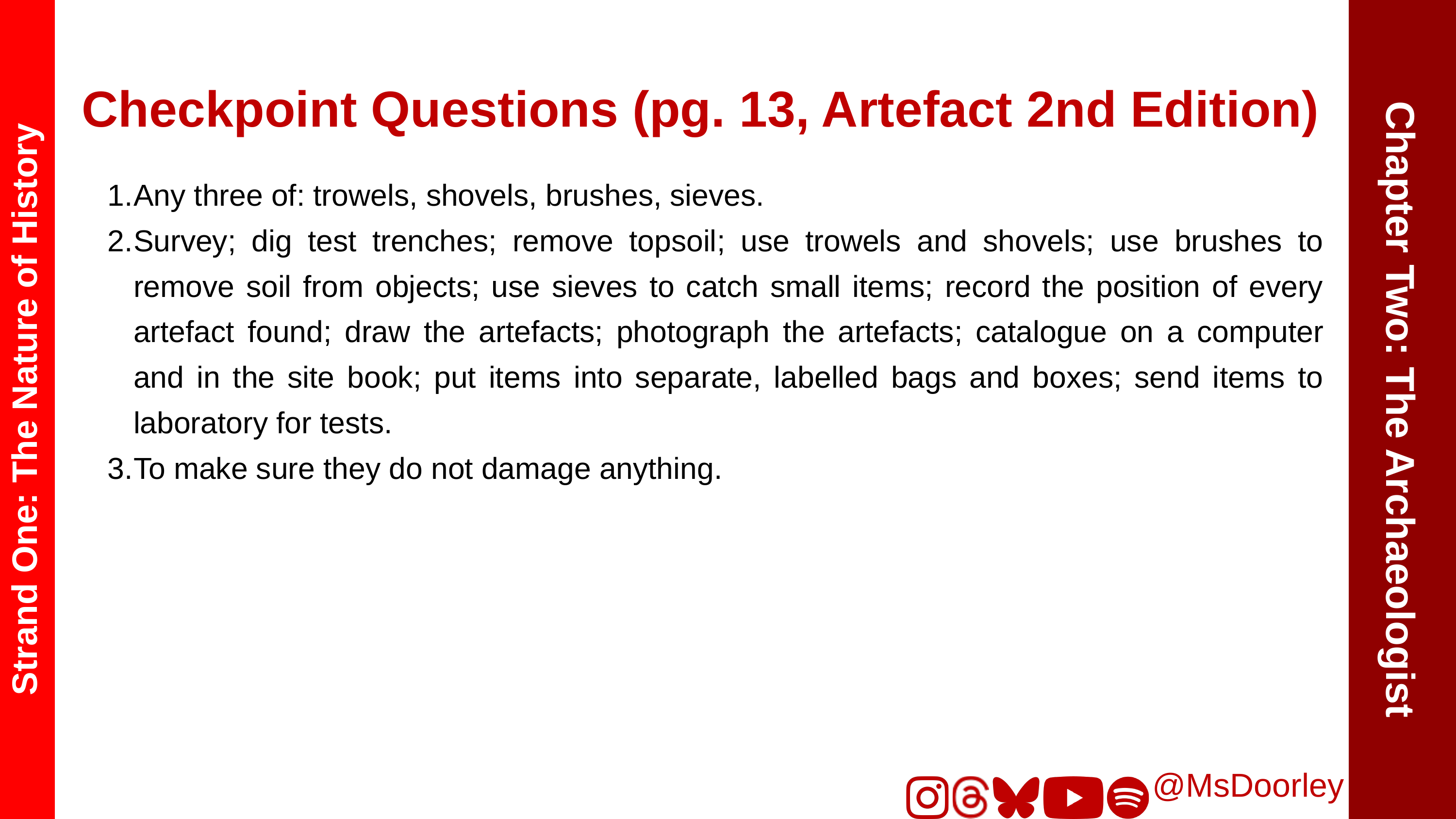

Checkpoint Questions (pg. 13, Artefact 2nd Edition)
Any three of: trowels, shovels, brushes, sieves.
Survey; dig test trenches; remove topsoil; use trowels and shovels; use brushes to remove soil from objects; use sieves to catch small items; record the position of every artefact found; draw the artefacts; photograph the artefacts; catalogue on a computer and in the site book; put items into separate, labelled bags and boxes; send items to laboratory for tests.
To make sure they do not damage anything.
Chapter Two: The Archaeologist
Strand One: The Nature of History

@MsDoorley